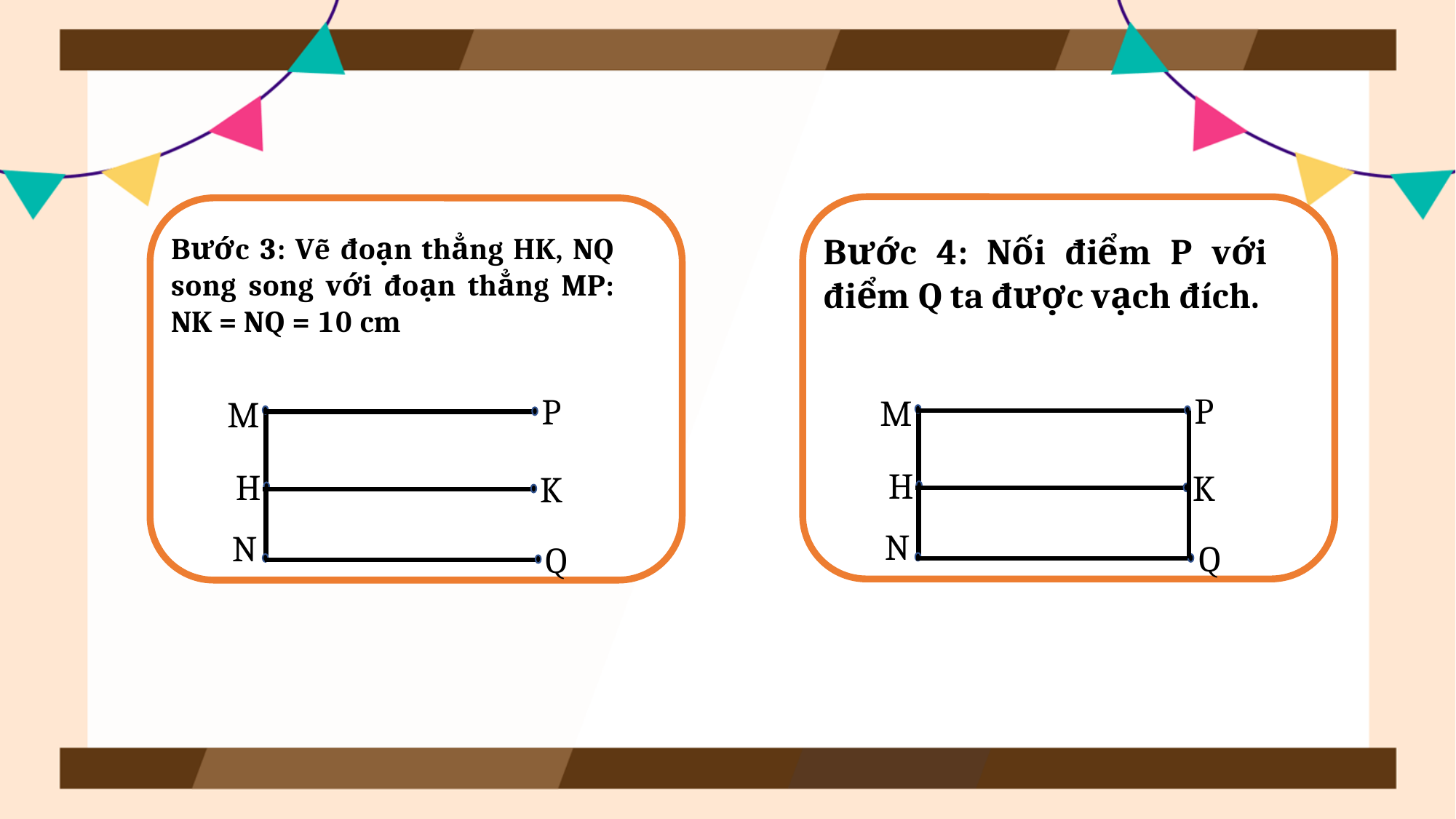

Bước 4: Nối điểm P với điểm Q ta được vạch đích.
Bước 3: Vẽ đoạn thẳng HK, NQ song song với đoạn thẳng MP: NK = NQ = 10 cm
P
P
M
M

H
H
K
K

N
N
Q
Q